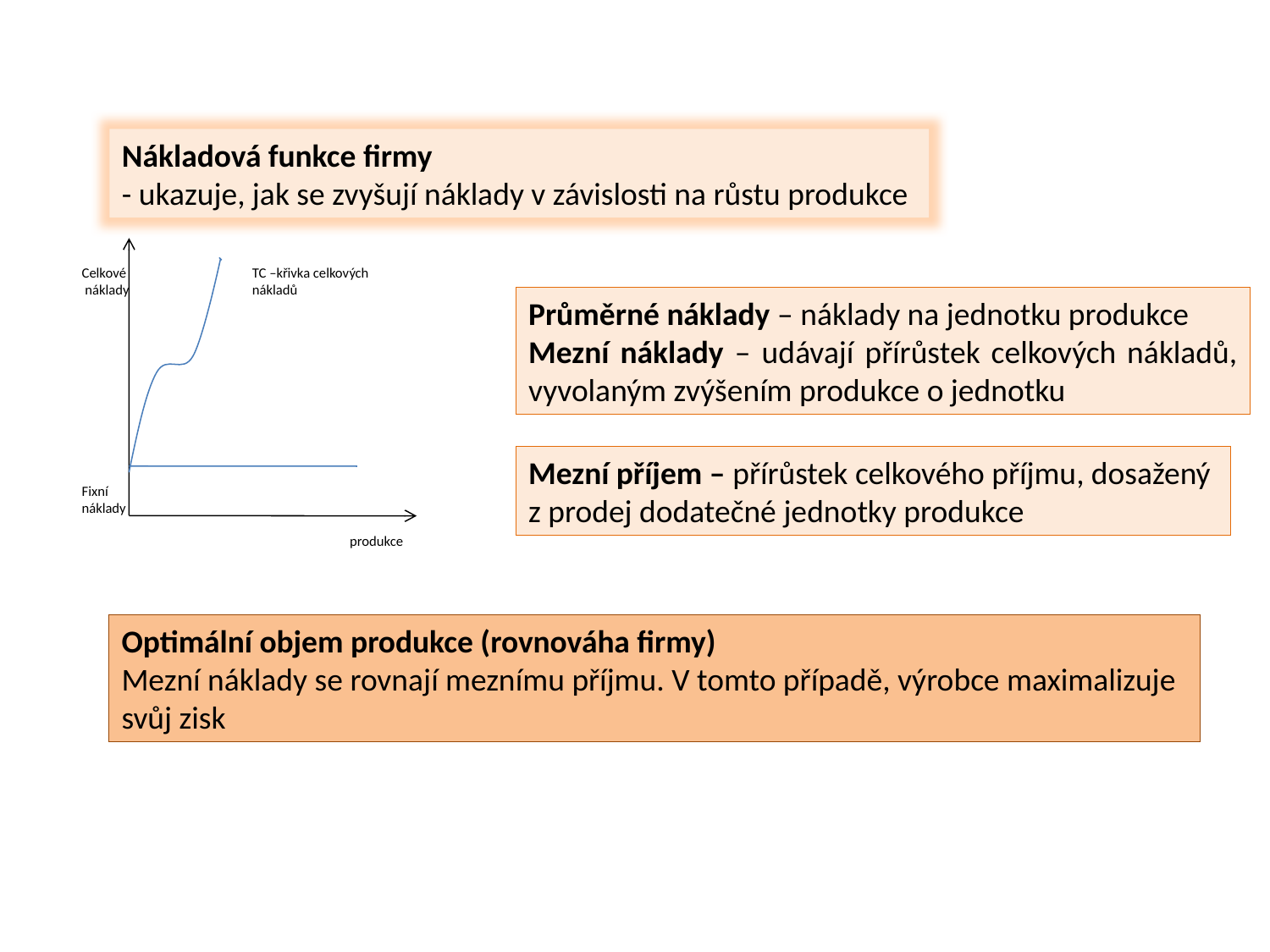

Nákladová funkce firmy
- ukazuje, jak se zvyšují náklady v závislosti na růstu produkce
Celkové
 náklady

TC –křivka celkových
nákladů
Průměrné náklady – náklady na jednotku produkce
Mezní náklady – udávají přírůstek celkových nákladů, vyvolaným zvýšením produkce o jednotku
Mezní příjem – přírůstek celkového příjmu, dosažený z prodej dodatečné jednotky produkce
Fixní náklady
produkce
Optimální objem produkce (rovnováha firmy)
Mezní náklady se rovnají meznímu příjmu. V tomto případě, výrobce maximalizuje svůj zisk